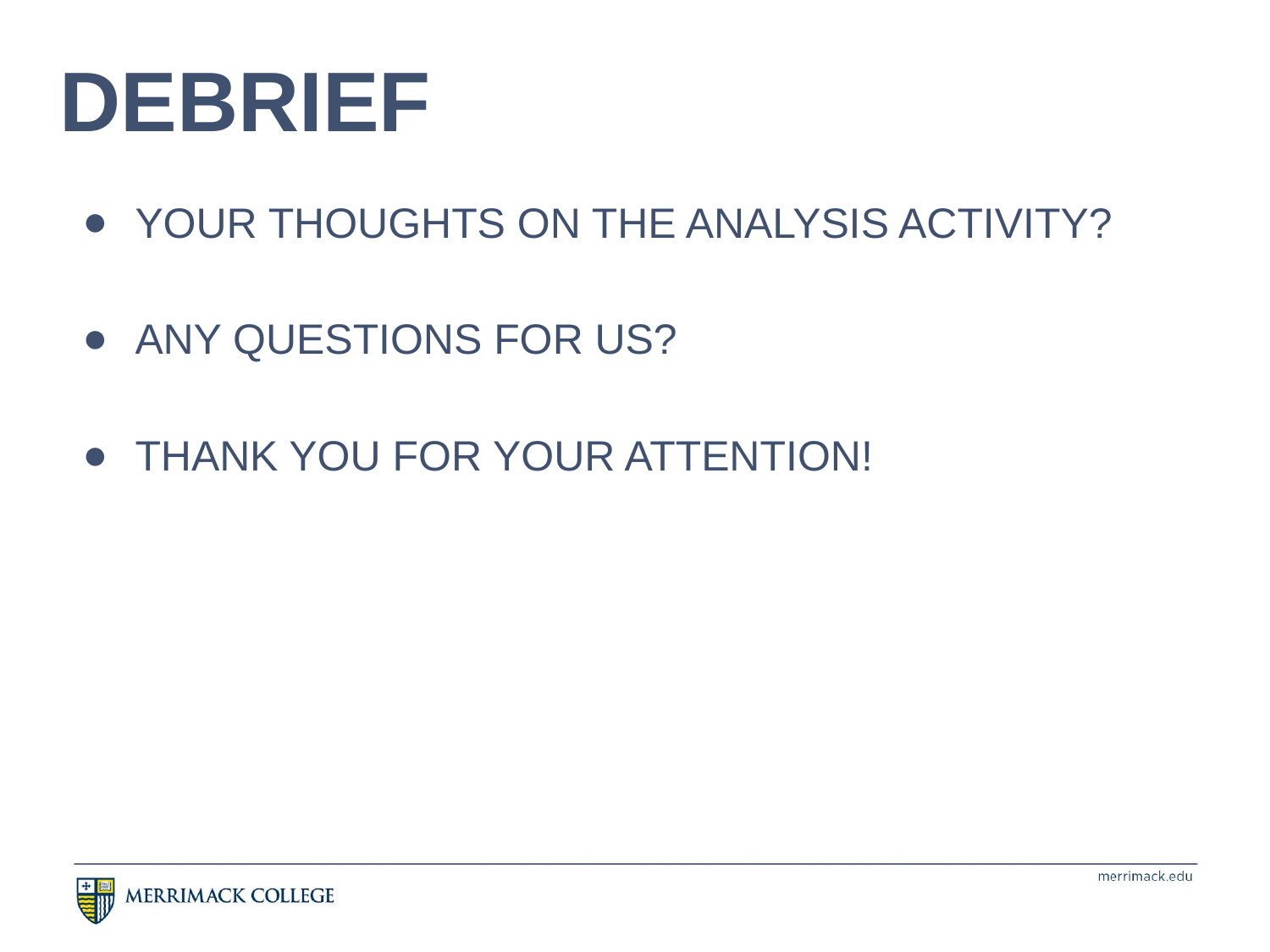

Debrief
Your thoughts on the analysis activity?

Any questions for us?

Thank you for your attention!